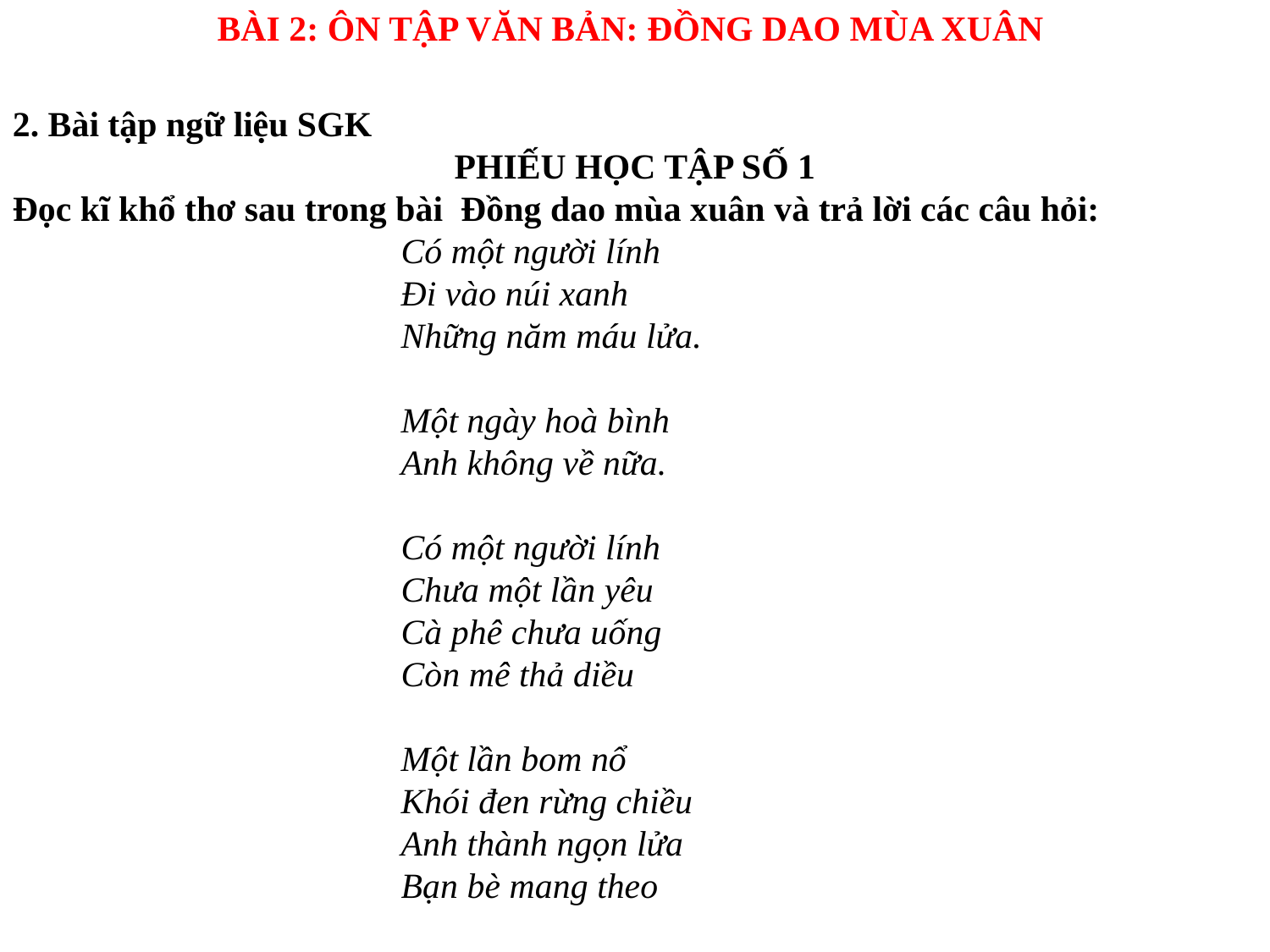

BÀI 2: ÔN TẬP VĂN BẢN: ĐỒNG DAO MÙA XUÂN

2. Bài tập ngữ liệu SGK
PHIẾU HỌC TẬP SỐ 1
Đọc kĩ khổ thơ sau trong bài  Đồng dao mùa xuân và trả lời các câu hỏi:
Có một người lính
Đi vào núi xanh
Những năm máu lửa.
Một ngày hoà bình
Anh không về nữa.
Có một người lính
Chưa một lần yêu
Cà phê chưa uống
Còn mê thả diều
Một lần bom nổ
Khói đen rừng chiều
Anh thành ngọn lửa
Bạn bè mang theo